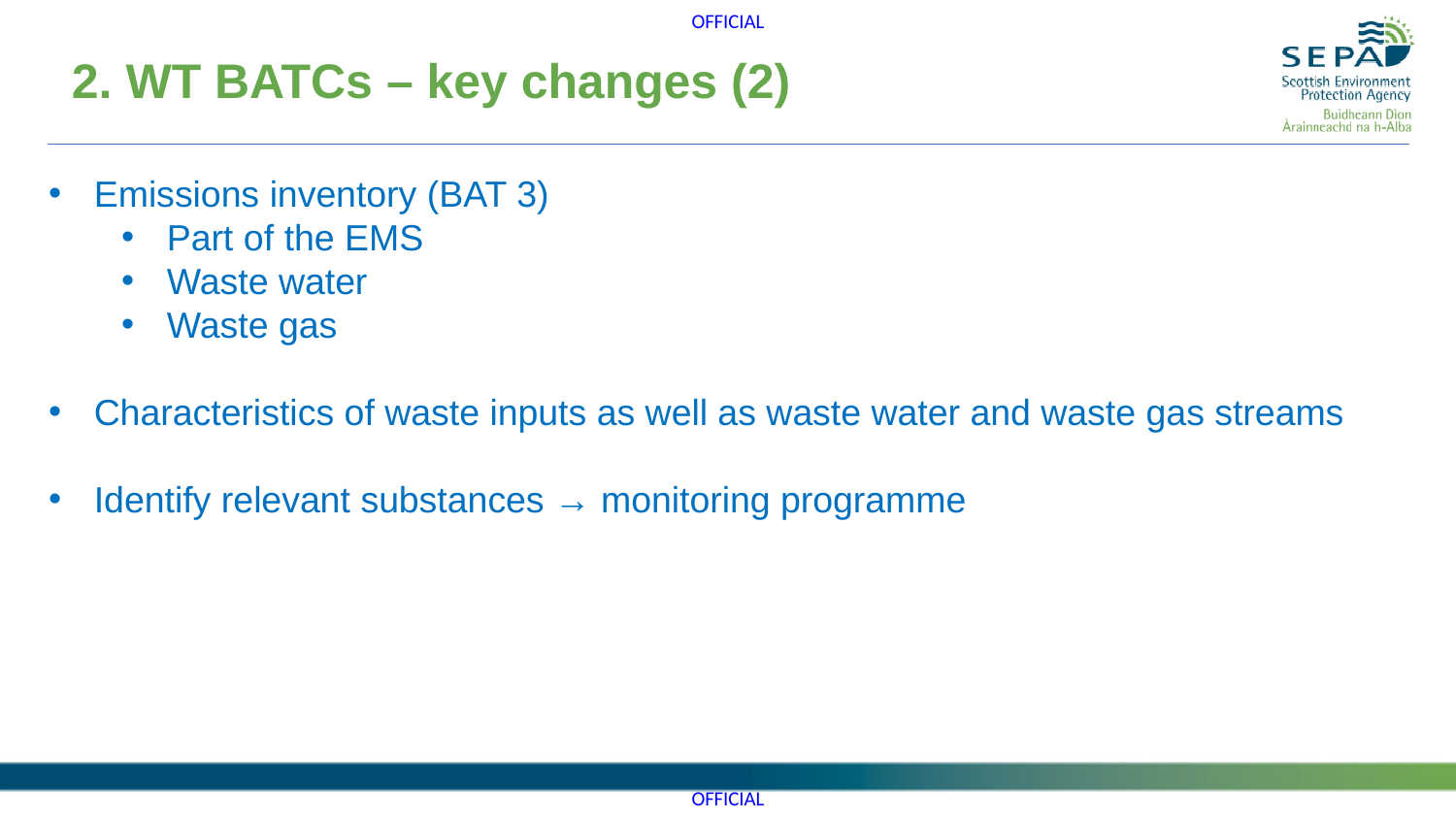

2. WT BATCs – key changes (2)
Emissions inventory (BAT 3)
Part of the EMS
Waste water
Waste gas

Characteristics of waste inputs as well as waste water and waste gas streams

Identify relevant substances → monitoring programme